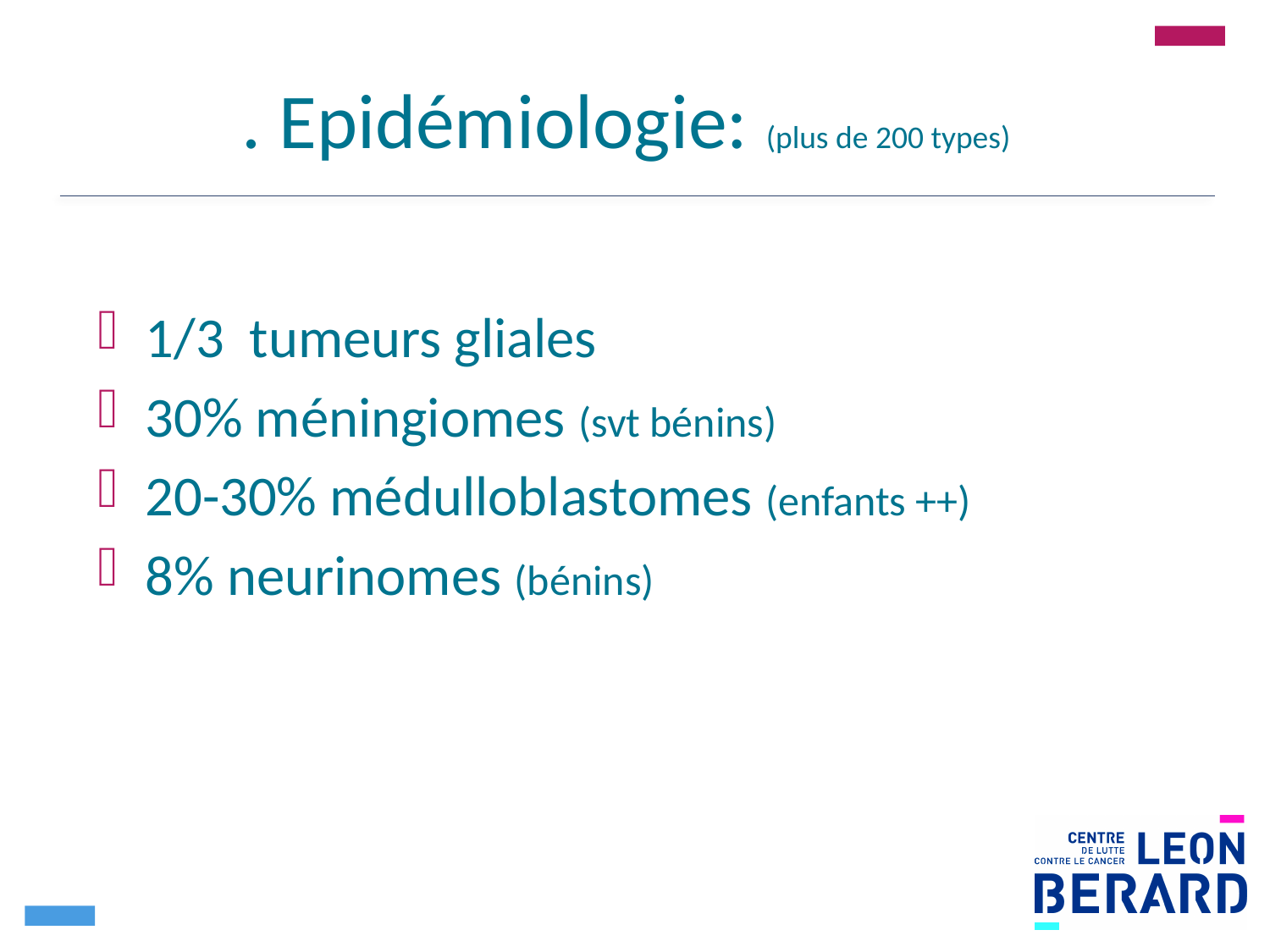

# . Epidémiologie: (plus de 200 types)

1/3  tumeurs gliales
30% méningiomes (svt bénins)
20-30% médulloblastomes (enfants ++)
8% neurinomes (bénins)